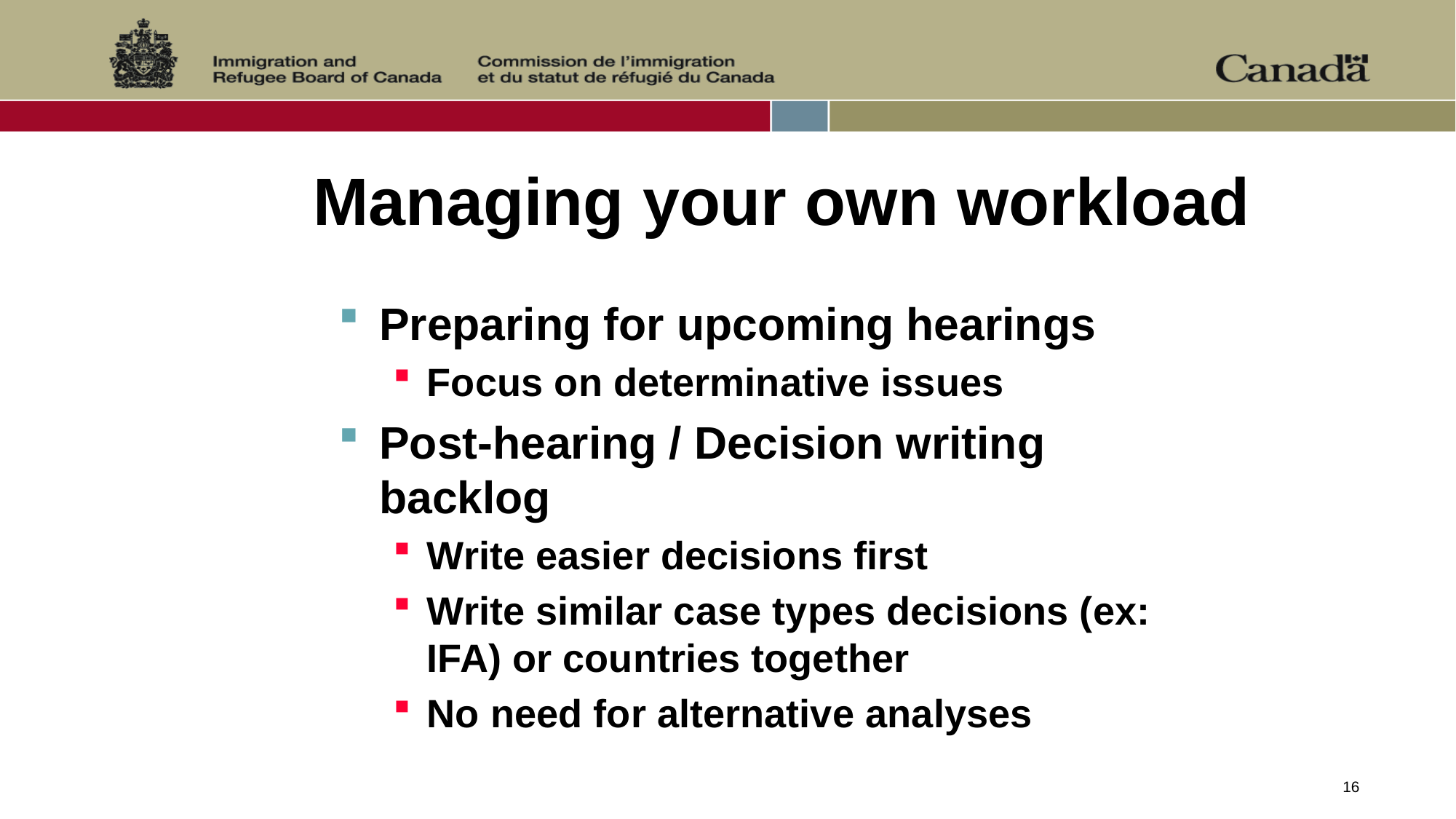

# Managing your own workload
Preparing for upcoming hearings
Focus on determinative issues
Post-hearing / Decision writing backlog
Write easier decisions first
Write similar case types decisions (ex: IFA) or countries together
No need for alternative analyses
16